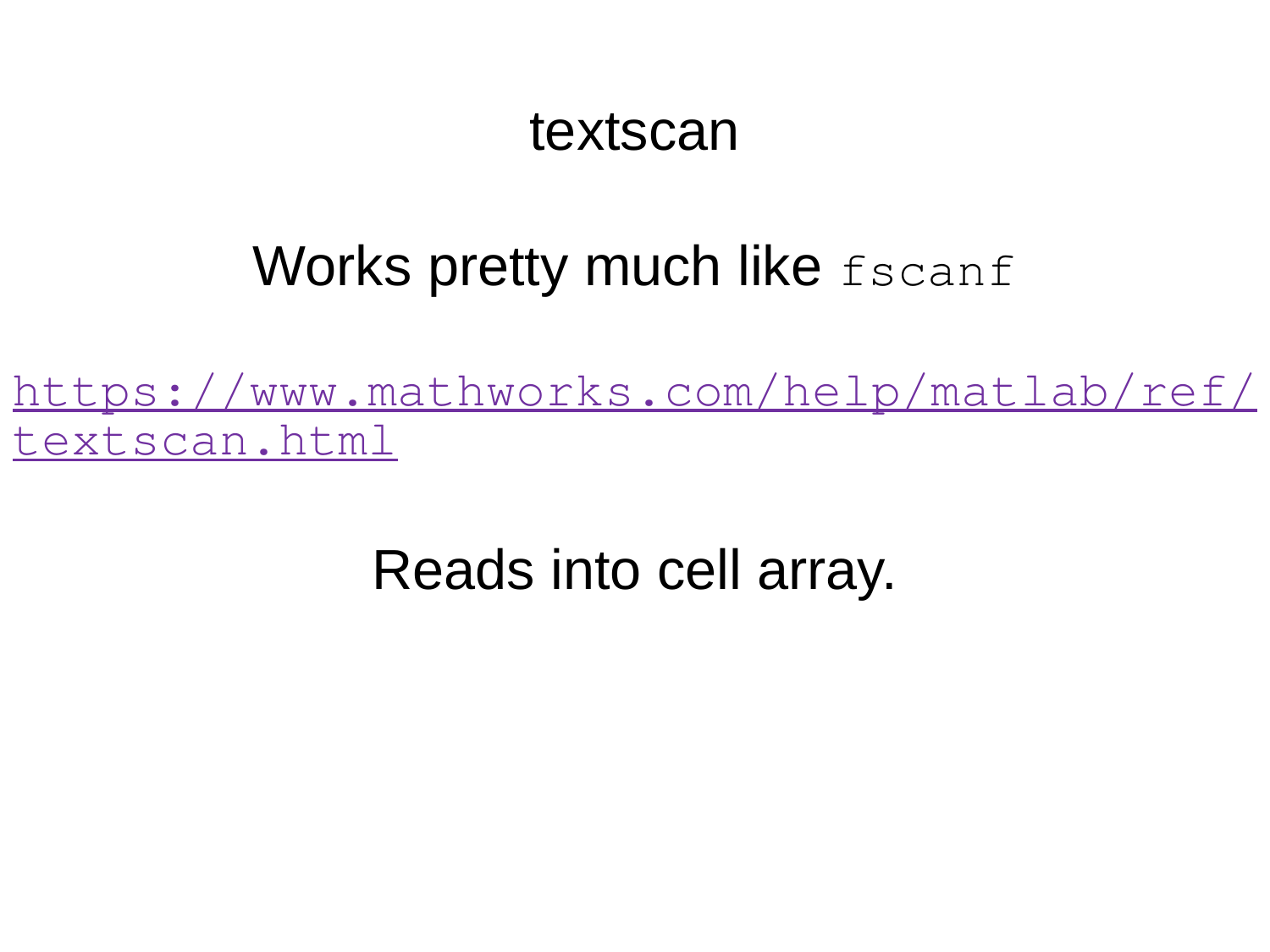

textscan

Works pretty much like fscanf

https://www.mathworks.com/help/matlab/ref/textscan.html

Reads into cell array.